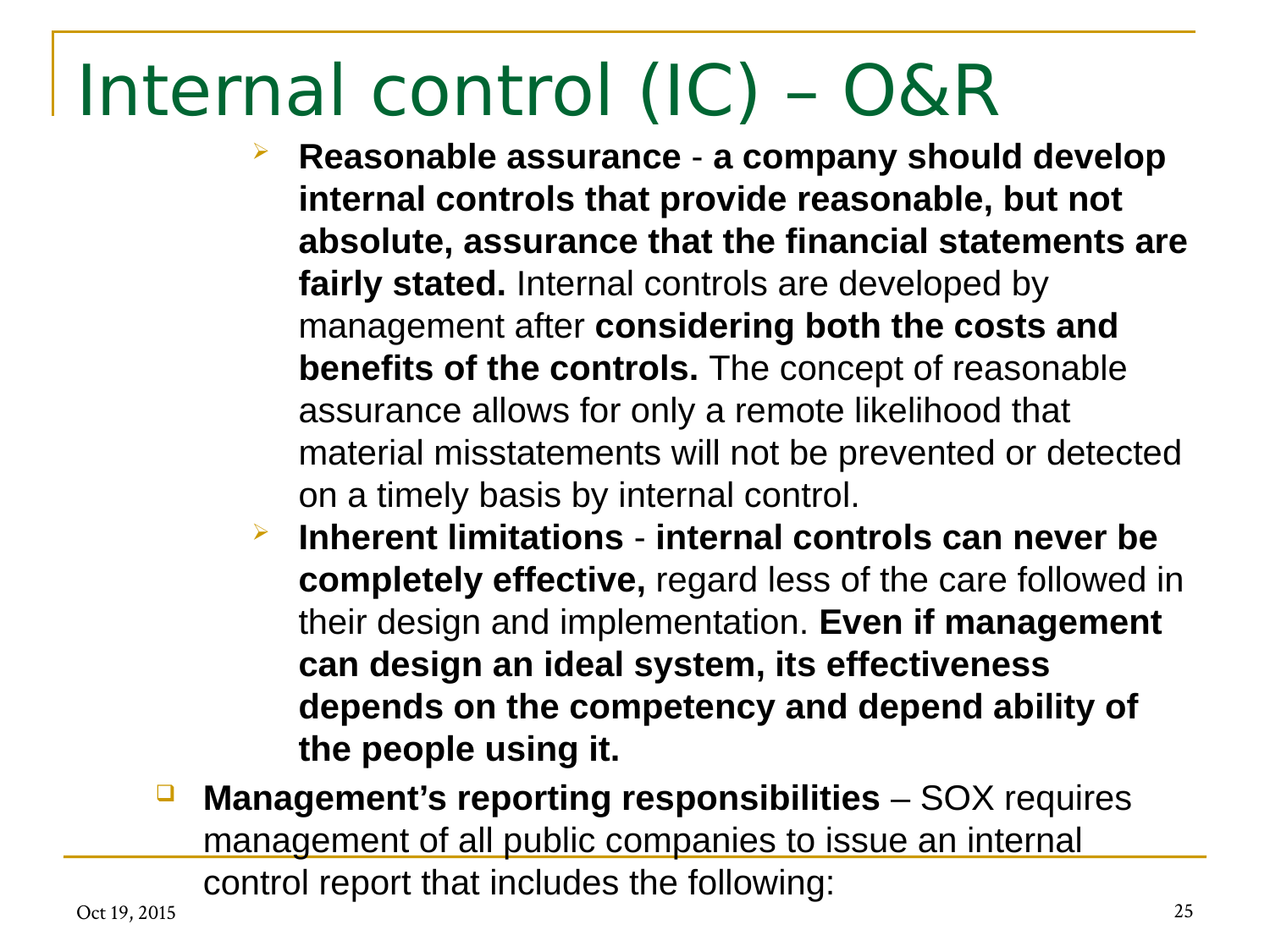

# Internal control (IC) – O&R
Reasonable assurance - a company should develop internal controls that provide reasonable, but not absolute, assurance that the financial statements are fairly stated. Internal controls are developed by management after considering both the costs and benefits of the controls. The concept of reasonable assurance allows for only a remote likelihood that material misstatements will not be prevented or detected on a timely basis by internal control.
Inherent limitations - internal controls can never be completely effective, regard less of the care followed in their design and implementation. Even if management can design an ideal system, its effectiveness depends on the competency and depend ability of the people using it.
Management’s reporting responsibilities – SOX requires management of all public companies to issue an internal control report that includes the following:

Oct 19, 2015
25